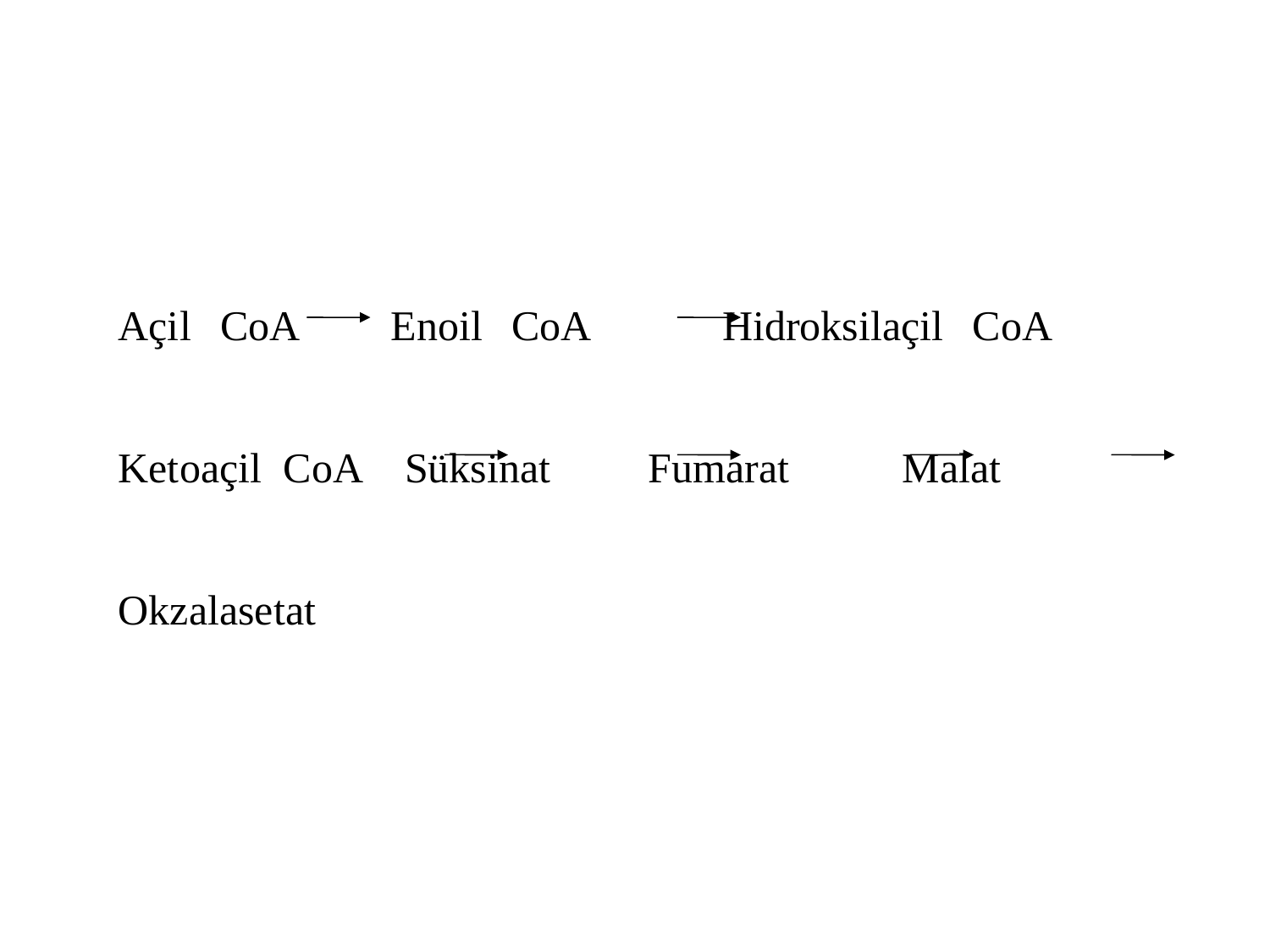

Açil CoA	Enoil CoA	  Hidroksilaçil CoA   Ketoaçil CoA	 Süksinat	Fumarat	Malat      Okzalasetat